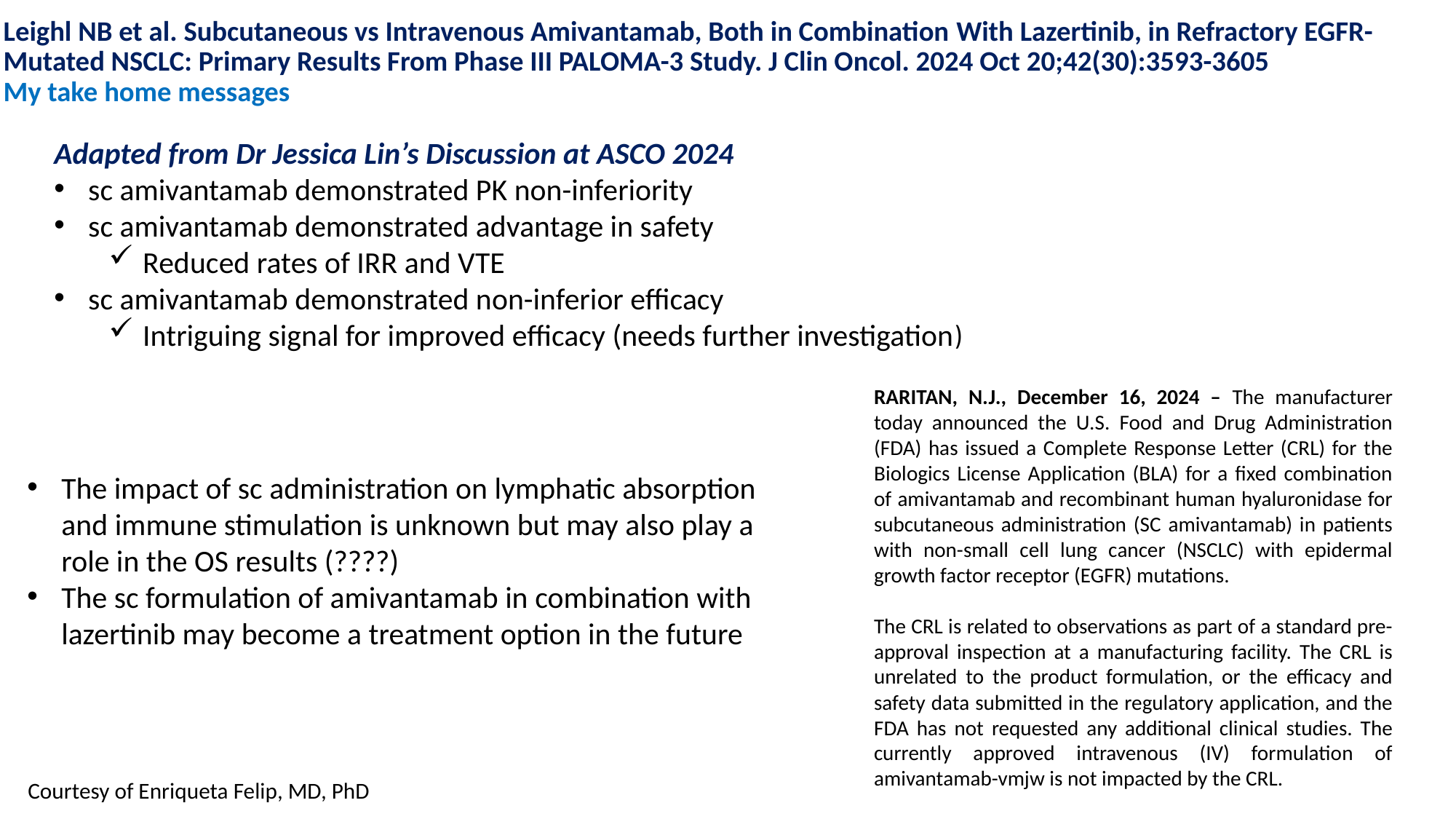

# Leighl NB et al. Subcutaneous vs Intravenous Amivantamab, Both in Combination With Lazertinib, in Refractory EGFR-Mutated NSCLC: Primary Results From Phase III PALOMA-3 Study. J Clin Oncol. 2024 Oct 20;42(30):3593-3605 My take home messages
Adapted from Dr Jessica Lin’s Discussion at ASCO 2024
sc amivantamab demonstrated PK non-inferiority
sc amivantamab demonstrated advantage in safety
Reduced rates of IRR and VTE
sc amivantamab demonstrated non-inferior efficacy
Intriguing signal for improved efficacy (needs further investigation)
RARITAN, N.J., December 16, 2024 – The manufacturer today announced the U.S. Food and Drug Administration (FDA) has issued a Complete Response Letter (CRL) for the Biologics License Application (BLA) for a fixed combination of amivantamab and recombinant human hyaluronidase for subcutaneous administration (SC amivantamab) in patients with non-small cell lung cancer (NSCLC) with epidermal growth factor receptor (EGFR) mutations.

The CRL is related to observations as part of a standard pre-approval inspection at a manufacturing facility. The CRL is unrelated to the product formulation, or the efficacy and safety data submitted in the regulatory application, and the FDA has not requested any additional clinical studies. The currently approved intravenous (IV) formulation of amivantamab-vmjw is not impacted by the CRL.
The impact of sc administration on lymphatic absorption and immune stimulation is unknown but may also play a role in the OS results (????)
The sc formulation of amivantamab in combination with lazertinib may become a treatment option in the future

Courtesy of Enriqueta Felip, MD, PhD